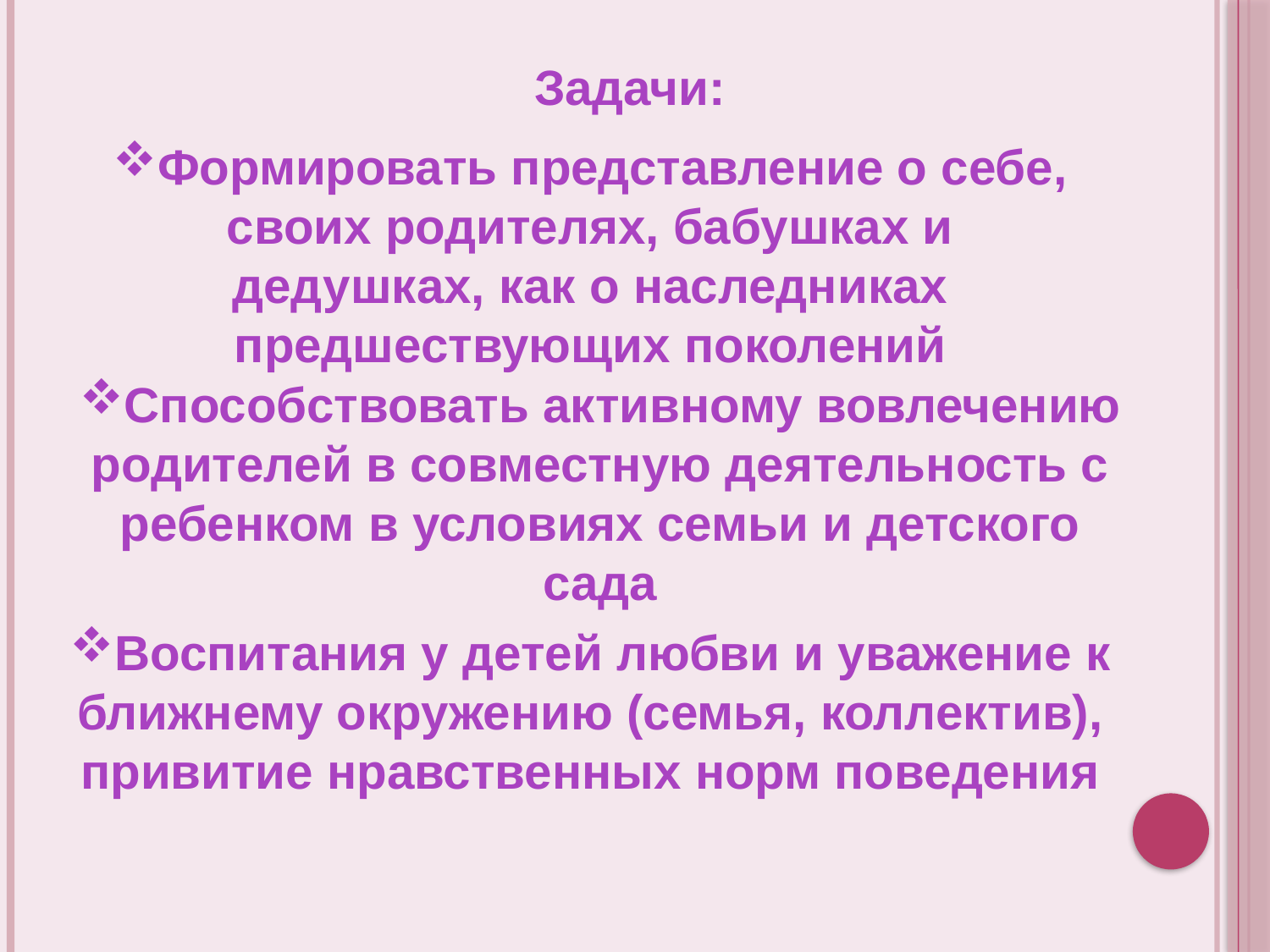

Задачи:
Формировать представление о себе, своих родителях, бабушках и дедушках, как о наследниках предшествующих поколений
Способствовать активному вовлечению родителей в совместную деятельность с ребенком в условиях семьи и детского сада
Воспитания у детей любви и уважение к ближнему окружению (семья, коллектив), привитие нравственных норм поведения